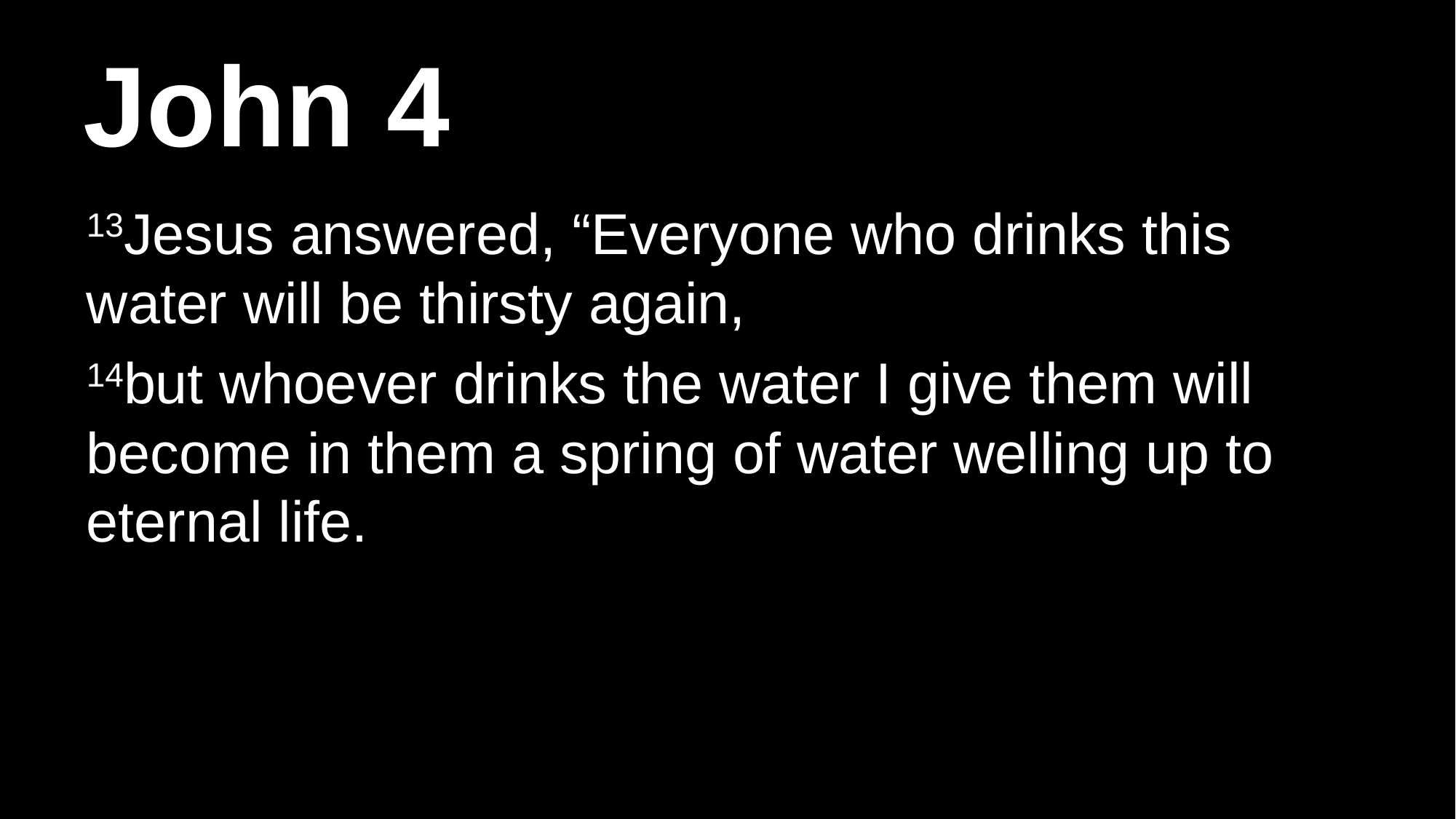

# John 4
13Jesus answered, “Everyone who drinks this water will be thirsty again,
14but whoever drinks the water I give them will become in them a spring of water welling up to eternal life.